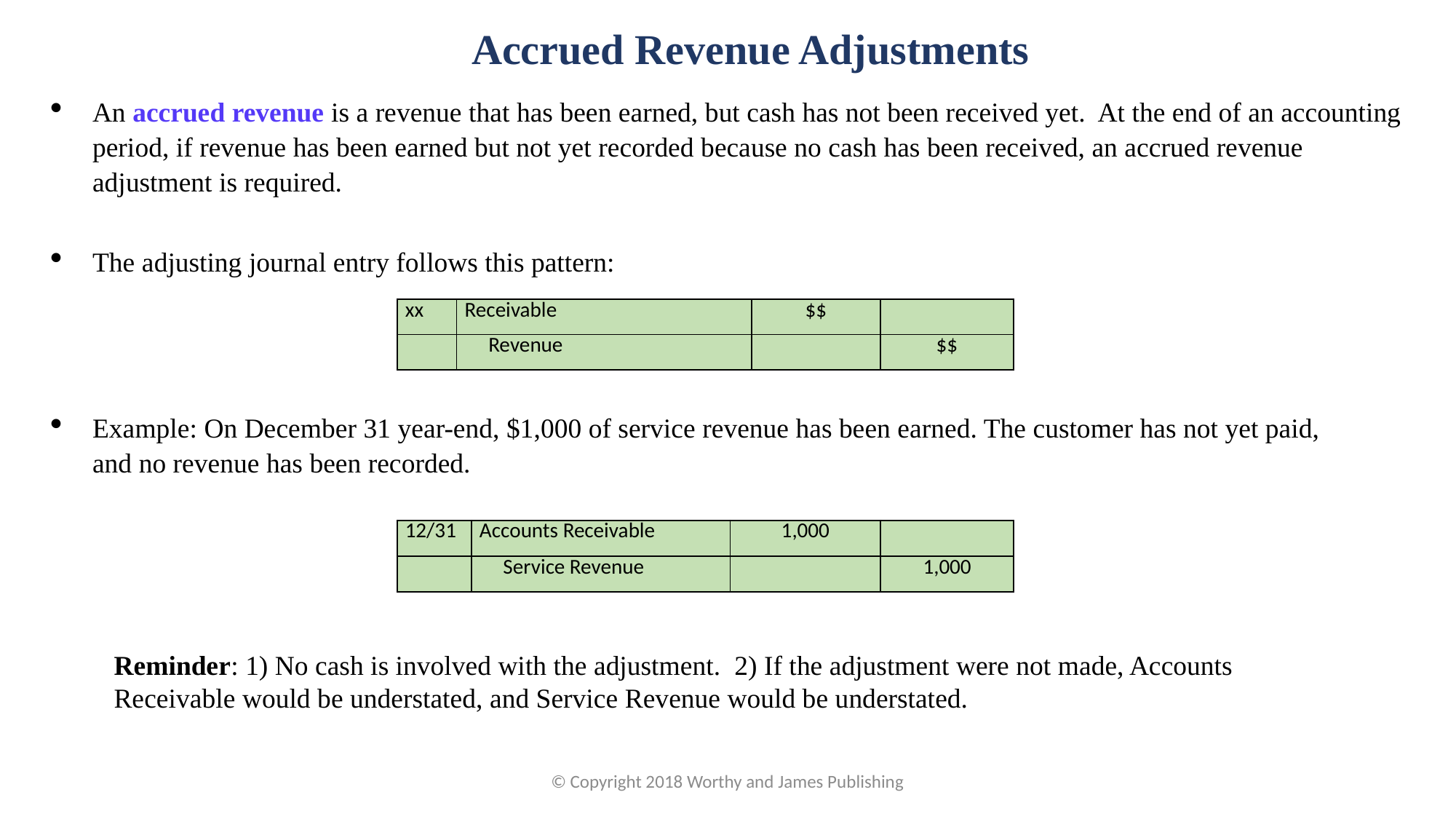

Accrued Revenue Adjustments

An accrued revenue is a revenue that has been earned, but cash has not been received yet.  At the end of an accounting period, if revenue has been earned but not yet recorded because no cash has been received, an accrued revenue adjustment is required.

The adjusting journal entry follows this pattern:
| xx | Receivable | $$ |  |
| --- | --- | --- | --- |
|  | Revenue |  | $$ |
Example: On December 31 year-end, $1,000 of service revenue has been earned. The customer has not yet paid, and no revenue has been recorded.
| 12/31 | Accounts Receivable | 1,000 |  |
| --- | --- | --- | --- |
|  | Service Revenue |  | 1,000 |
Reminder: 1) No cash is involved with the adjustment.  2) If the adjustment were not made, Accounts Receivable would be understated, and Service Revenue would be understated.
© Copyright 2018 Worthy and James Publishing